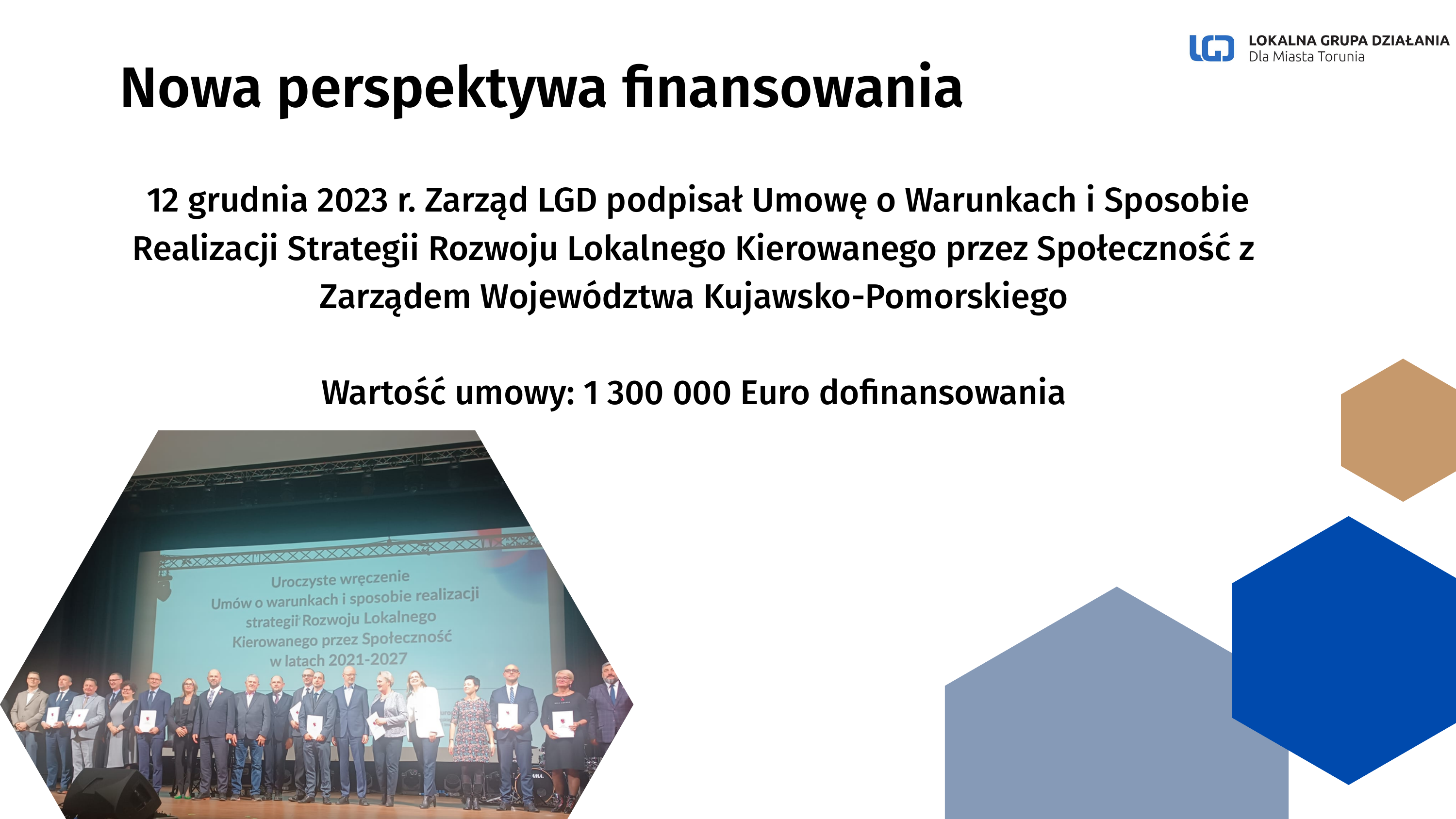

Nowa perspektywa finansowania
 12 grudnia 2023 r. Zarząd LGD podpisał Umowę o Warunkach i Sposobie Realizacji Strategii Rozwoju Lokalnego Kierowanego przez Społeczność z Zarządem Województwa Kujawsko-Pomorskiego

Wartość umowy: 1 300 000 Euro dofinansowania